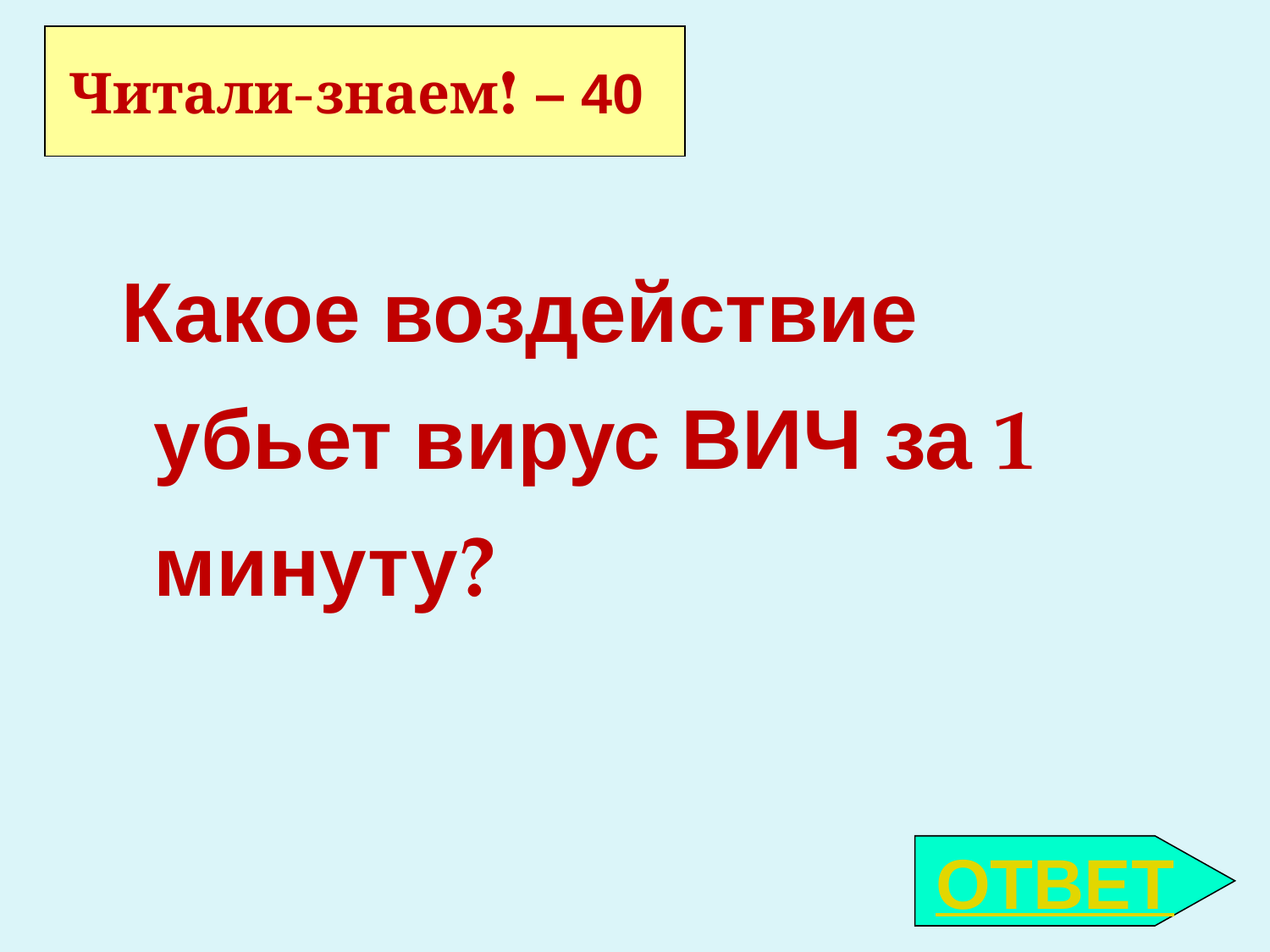

Читали-знаем! – 40
  Какое воздействие убьет вирус ВИЧ за 1 минуту?
ОТВЕТ